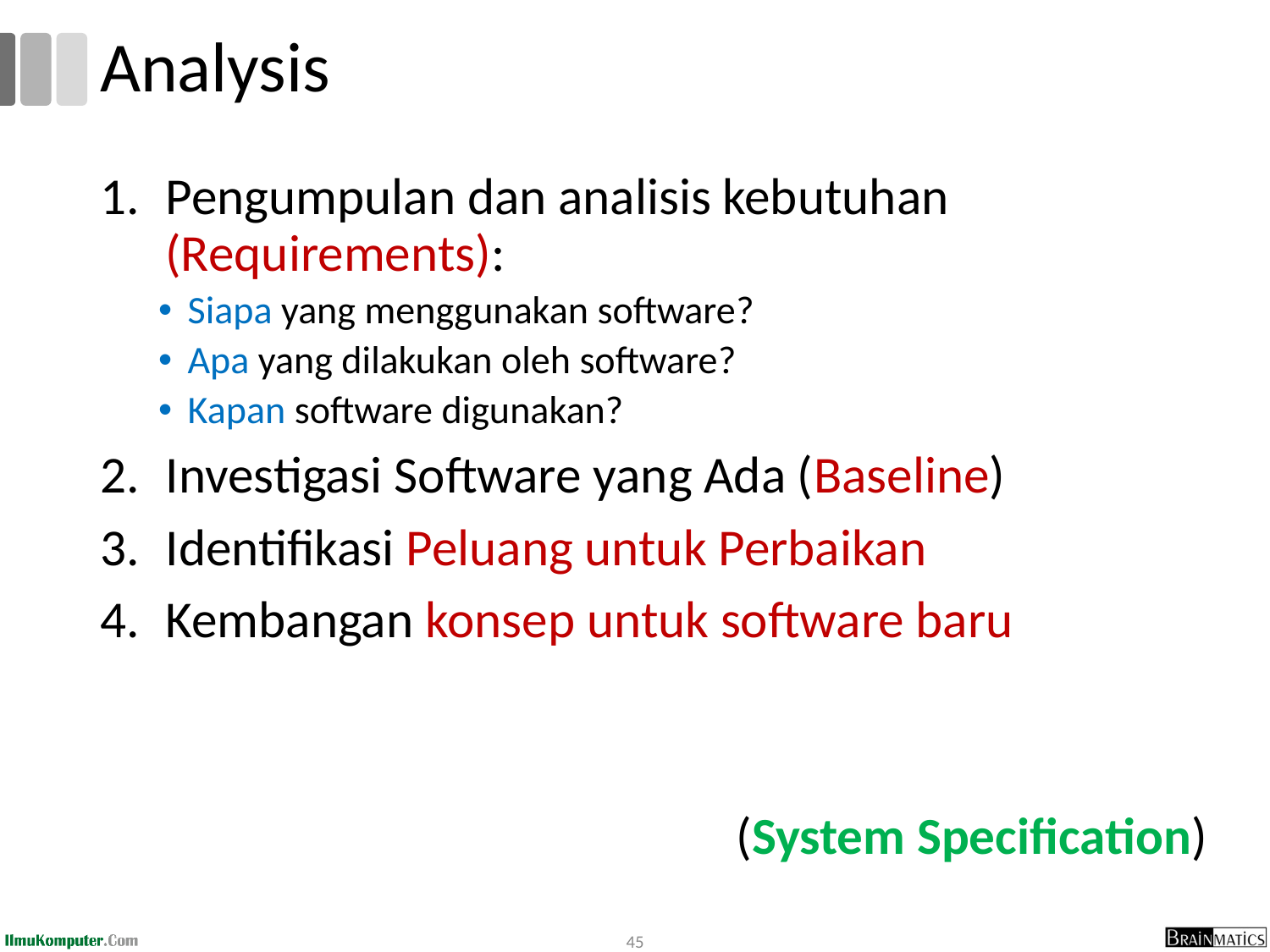

# Analysis
Pengumpulan dan analisis kebutuhan  (Requirements):
Siapa yang menggunakan software?
Apa yang dilakukan oleh software?
Kapan software digunakan?
Investigasi Software yang Ada (Baseline)
Identifikasi Peluang untuk Perbaikan
Kembangan konsep untuk software baru

(System Specification)
45